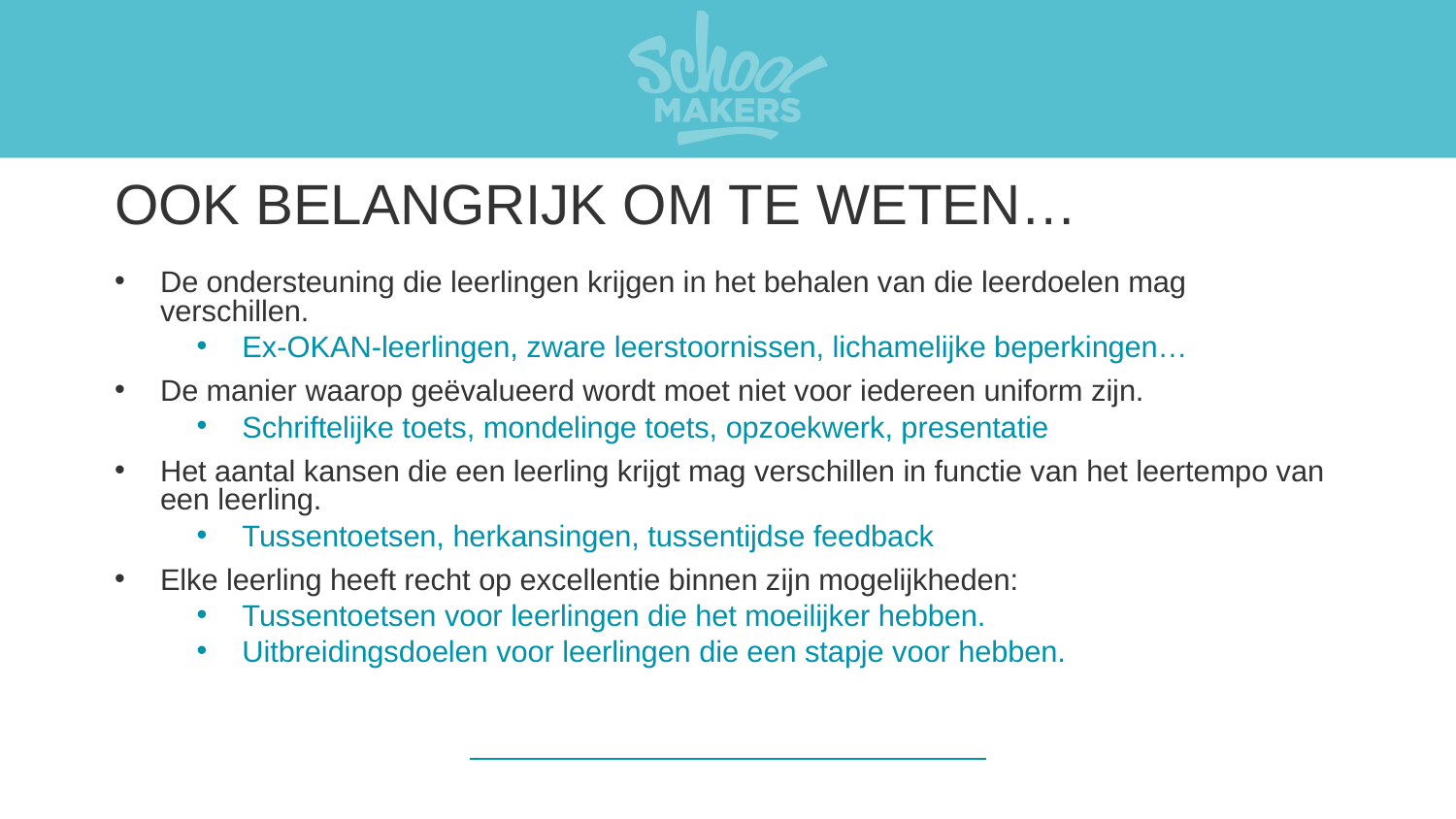

# OOK BELANGRIJK OM TE WETEN…

De ondersteuning die leerlingen krijgen in het behalen van die leerdoelen mag verschillen.
Ex-OKAN-leerlingen, zware leerstoornissen, lichamelijke beperkingen…
De manier waarop geëvalueerd wordt moet niet voor iedereen uniform zijn.
Schriftelijke toets, mondelinge toets, opzoekwerk, presentatie
Het aantal kansen die een leerling krijgt mag verschillen in functie van het leertempo van een leerling.
Tussentoetsen, herkansingen, tussentijdse feedback
Elke leerling heeft recht op excellentie binnen zijn mogelijkheden:
Tussentoetsen voor leerlingen die het moeilijker hebben.
Uitbreidingsdoelen voor leerlingen die een stapje voor hebben.